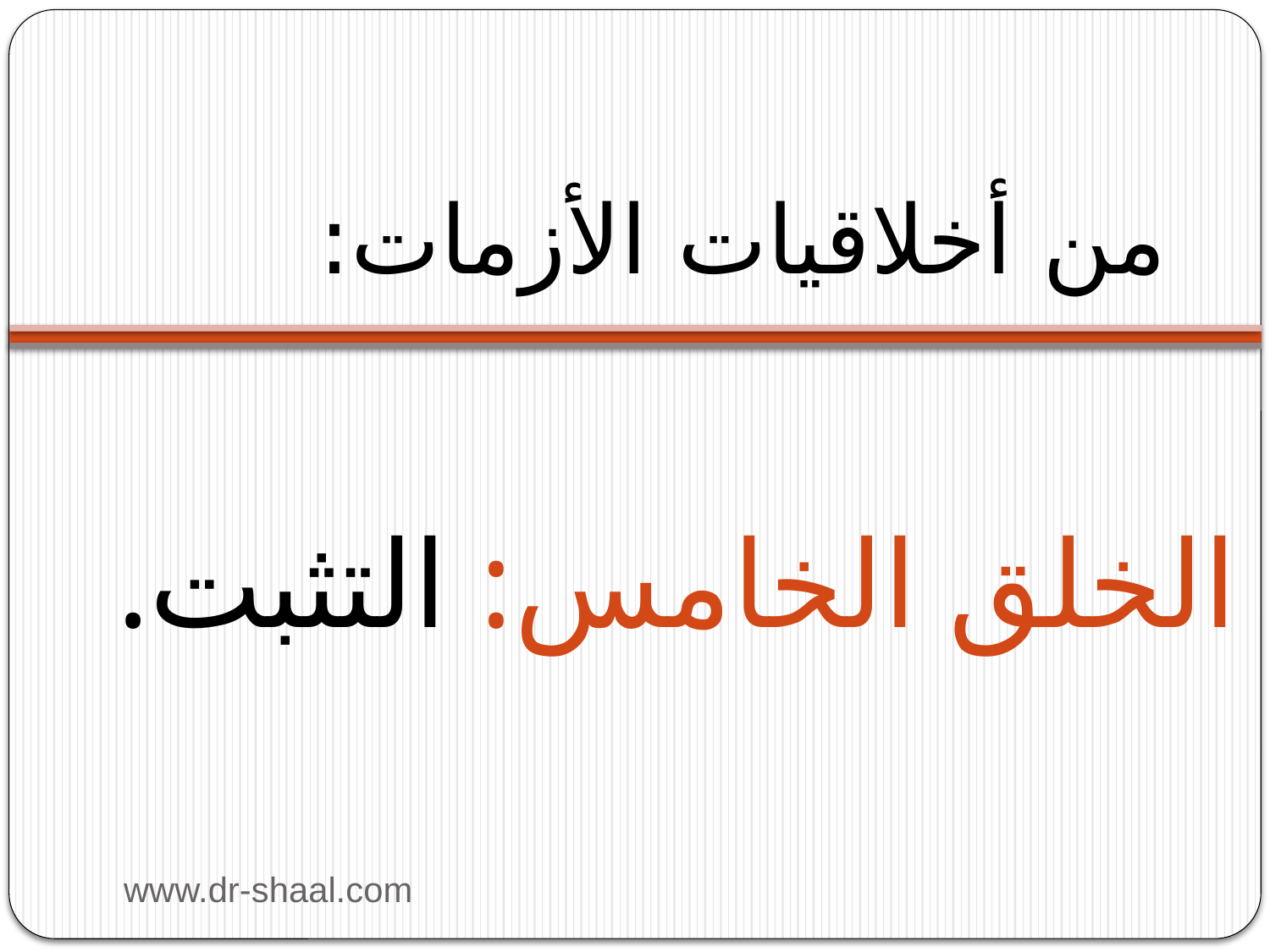

# من أخلاقيات الأزمات:

الخلق الخامس: التثبت.
www.dr-shaal.com